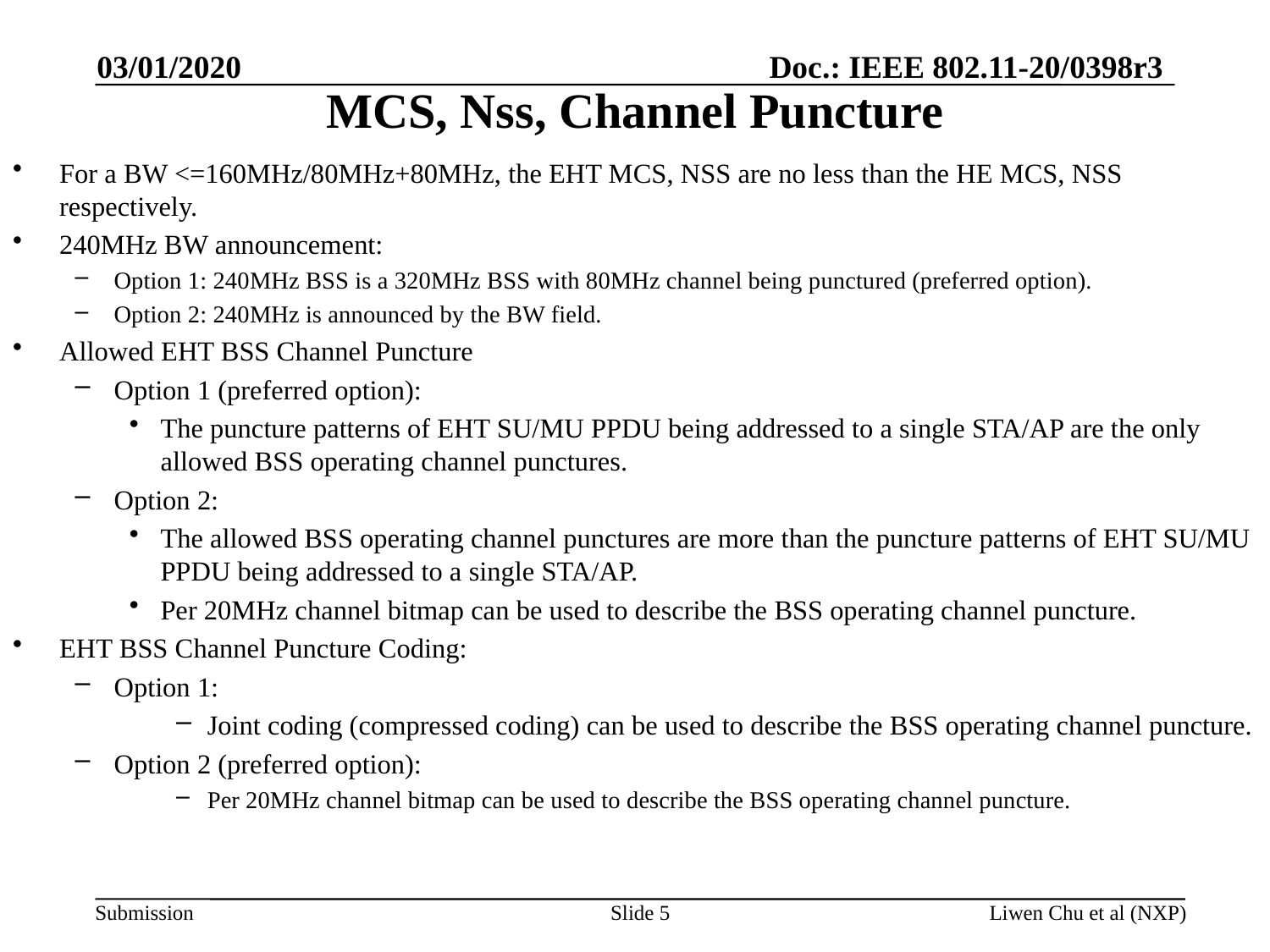

03/01/2020
# MCS, Nss, Channel Puncture
For a BW <=160MHz/80MHz+80MHz, the EHT MCS, NSS are no less than the HE MCS, NSS respectively.
240MHz BW announcement:
Option 1: 240MHz BSS is a 320MHz BSS with 80MHz channel being punctured (preferred option).
Option 2: 240MHz is announced by the BW field.
Allowed EHT BSS Channel Puncture
Option 1 (preferred option):
The puncture patterns of EHT SU/MU PPDU being addressed to a single STA/AP are the only allowed BSS operating channel punctures.
Option 2:
The allowed BSS operating channel punctures are more than the puncture patterns of EHT SU/MU PPDU being addressed to a single STA/AP.
Per 20MHz channel bitmap can be used to describe the BSS operating channel puncture.
EHT BSS Channel Puncture Coding:
Option 1:
Joint coding (compressed coding) can be used to describe the BSS operating channel puncture.
Option 2 (preferred option):
Per 20MHz channel bitmap can be used to describe the BSS operating channel puncture.
Slide 5
Liwen Chu et al (NXP)